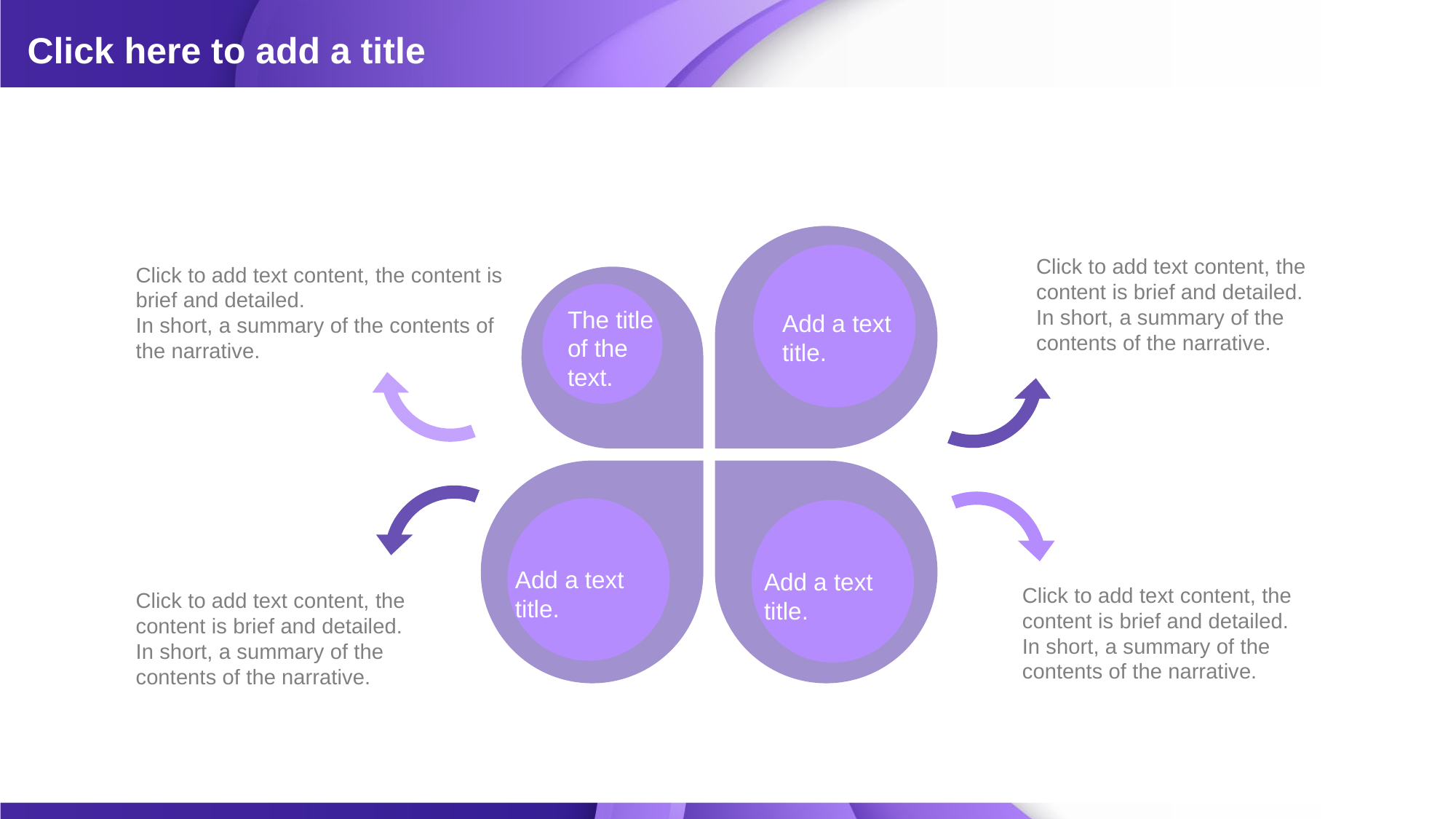

# Click here to add a title

Click to add text content, the content is brief and detailed.
In short, a summary of the contents of the narrative.
Click to add text content, the content is brief and detailed.
In short, a summary of the contents of the narrative.

The title of the text.
Add a text title.

Add a text title.
Add a text title.
Click to add text content, the content is brief and detailed.
In short, a summary of the contents of the narrative.
Click to add text content, the content is brief and detailed.
In short, a summary of the contents of the narrative.